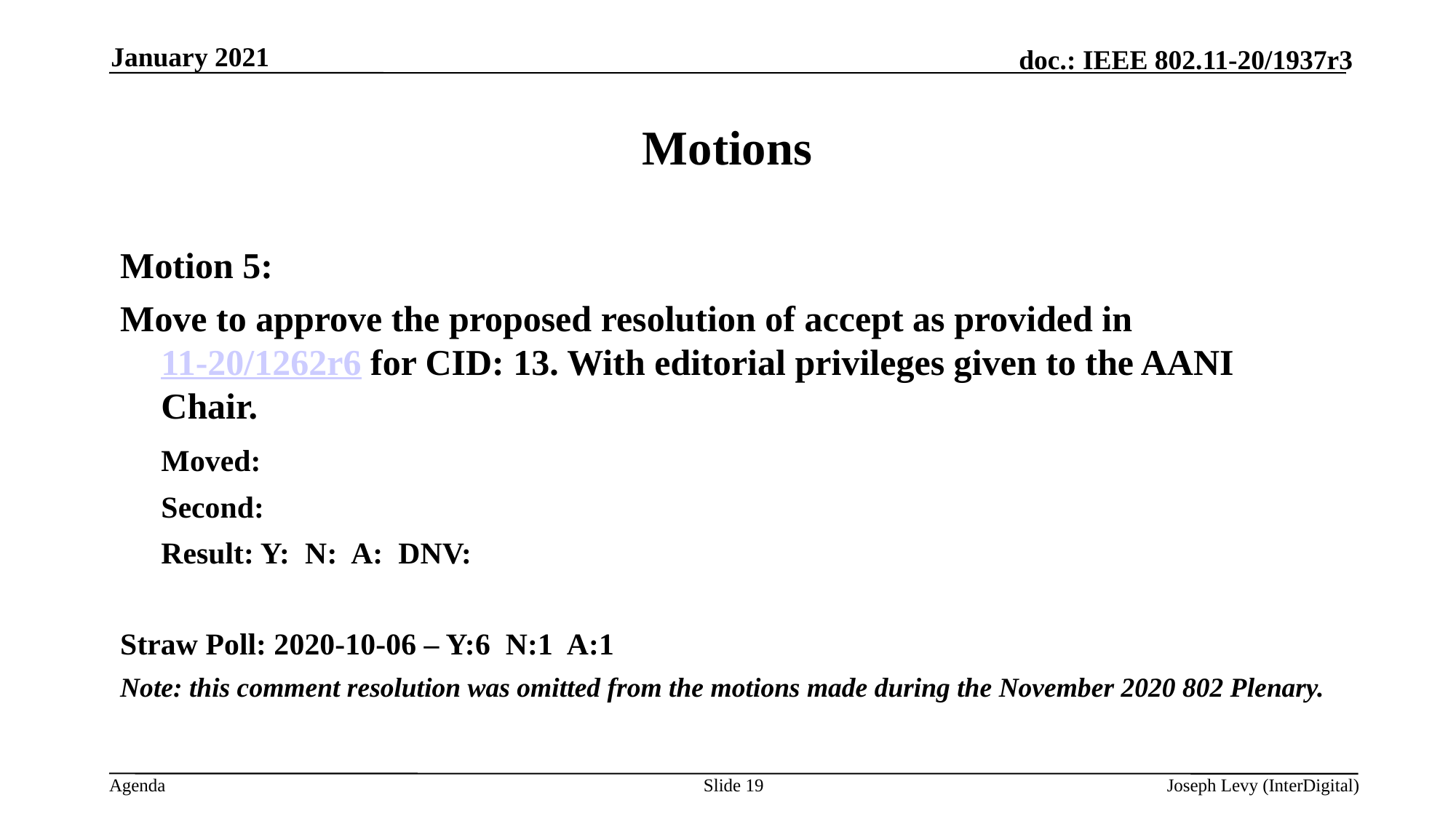

January 2021
# Motions
Motion 5:
Move to approve the proposed resolution of accept as provided in 11-20/1262r6 for CID: 13. With editorial privileges given to the AANI Chair.
	Moved:
	Second:
	Result: Y:  N:  A:  DNV:

Straw Poll: 2020-10-06 – Y:6  N:1  A:1
Note: this comment resolution was omitted from the motions made during the November 2020 802 Plenary.
Slide 19
Joseph Levy (InterDigital)